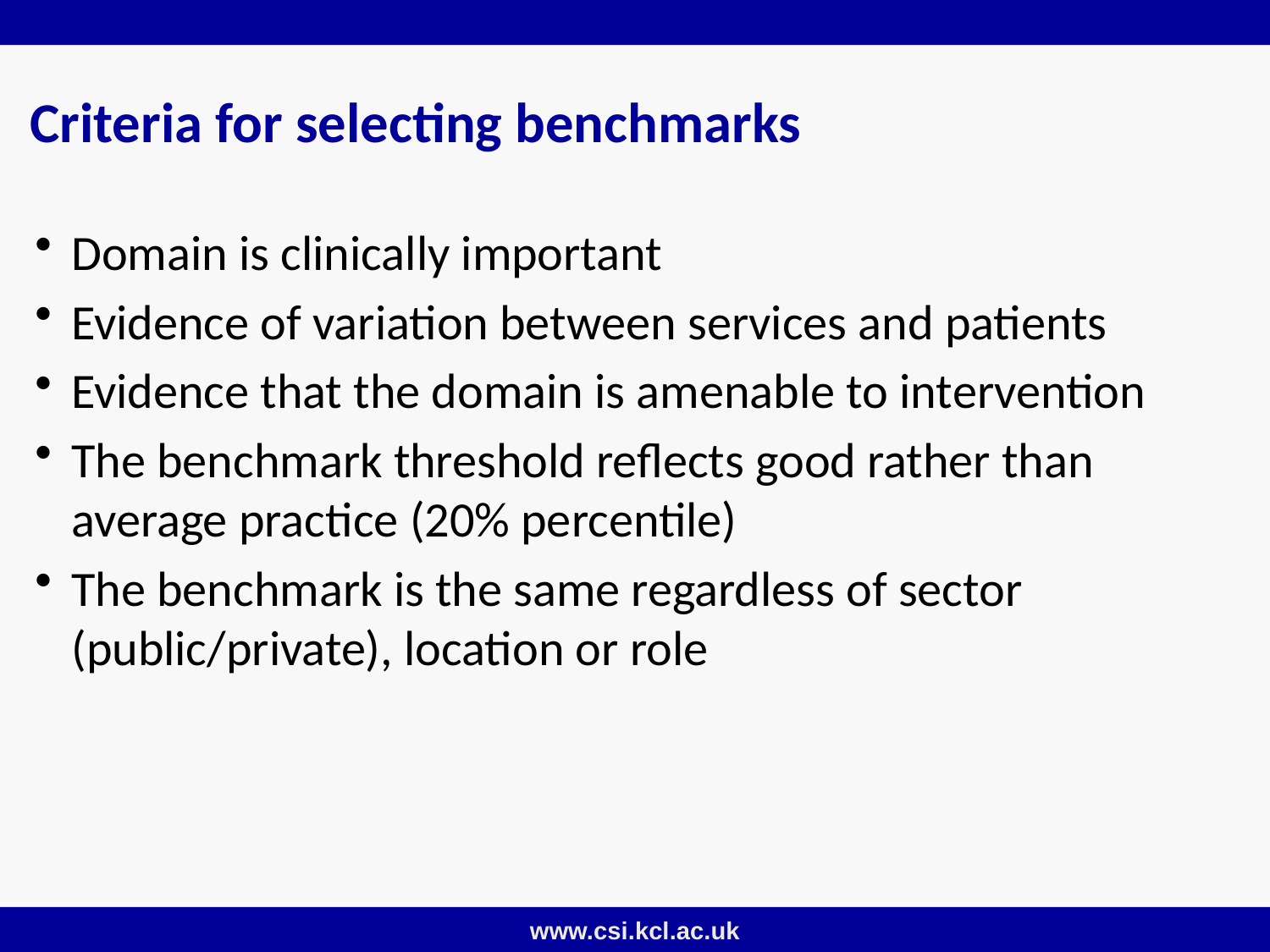

# Criteria for selecting benchmarks
Domain is clinically important
Evidence of variation between services and patients
Evidence that the domain is amenable to intervention
The benchmark threshold reflects good rather than average practice (20% percentile)
The benchmark is the same regardless of sector (public/private), location or role